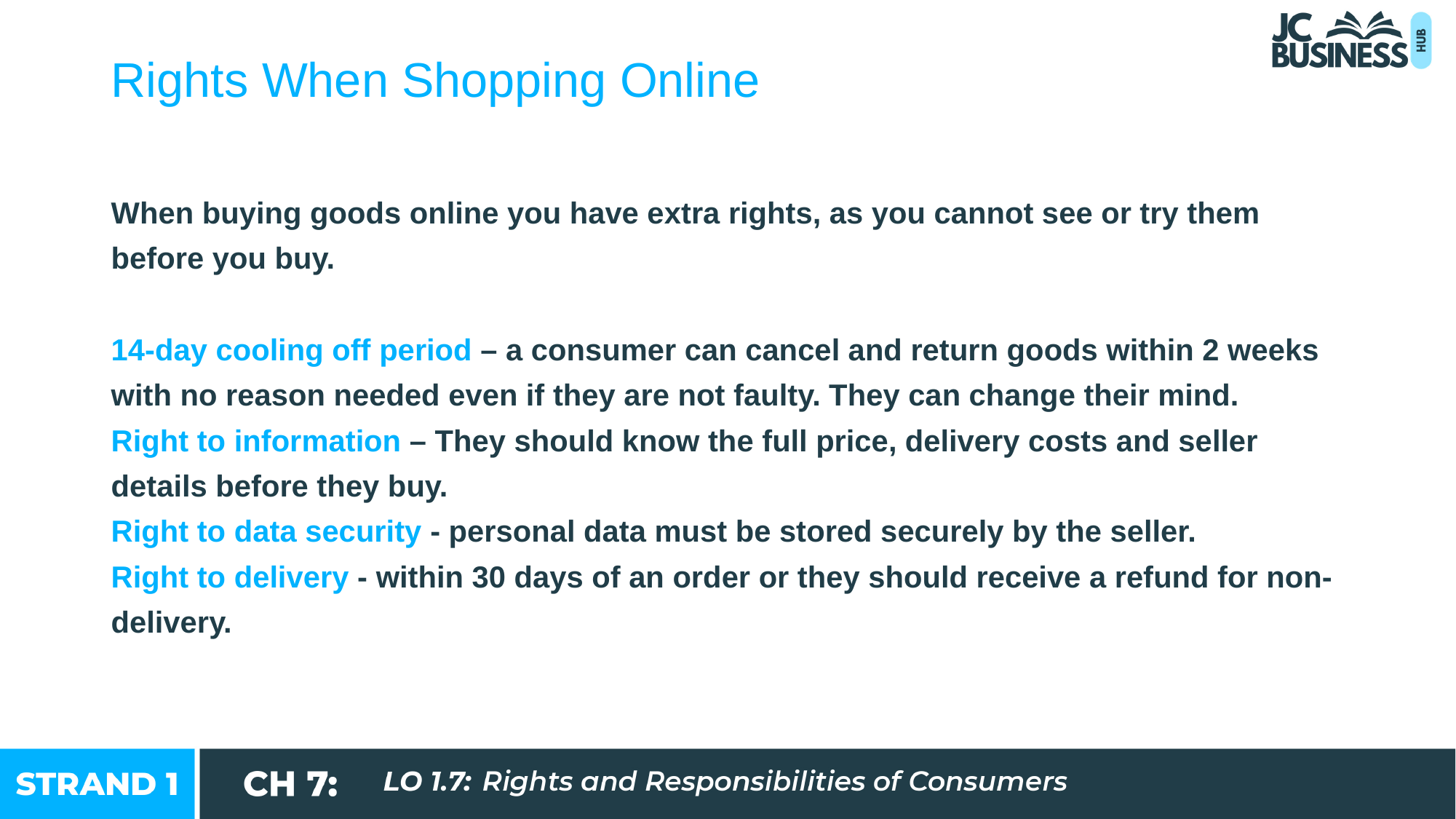

Rights When Shopping Online
When buying goods online you have extra rights, as you cannot see or try them before you buy.

14-day cooling off period – a consumer can cancel and return goods within 2 weeks with no reason needed even if they are not faulty. They can change their mind.
Right to information – They should know the full price, delivery costs and seller details before they buy.
Right to data security - personal data must be stored securely by the seller.
Right to delivery - within 30 days of an order or they should receive a refund for non-delivery.